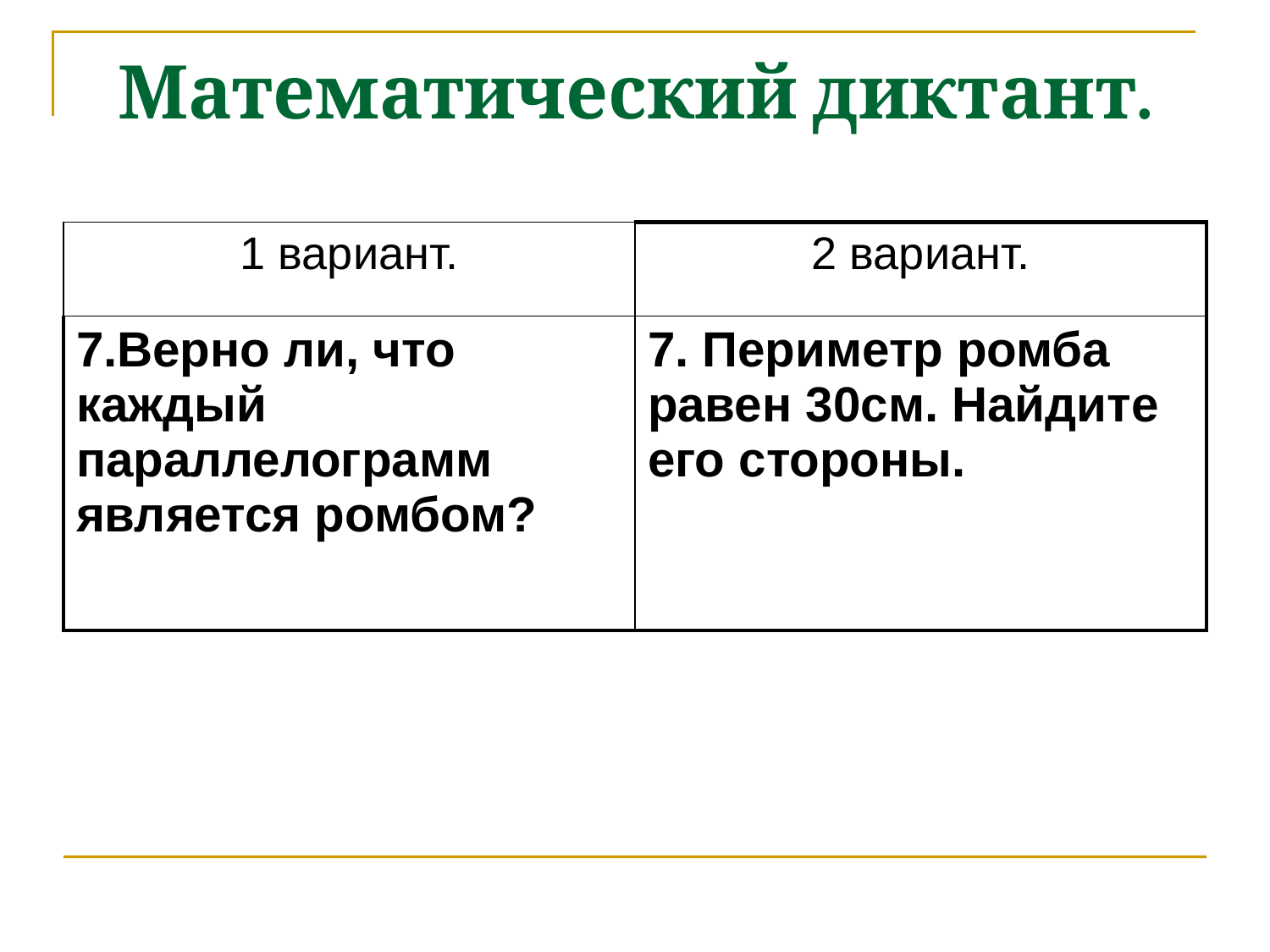

# Математический диктант.
| 1 вариант. | 2 вариант. |
| --- | --- |
| 7.Верно ли, что каждый параллелограмм является ромбом? | 7. Периметр ромба равен 30см. Найдите его стороны. |